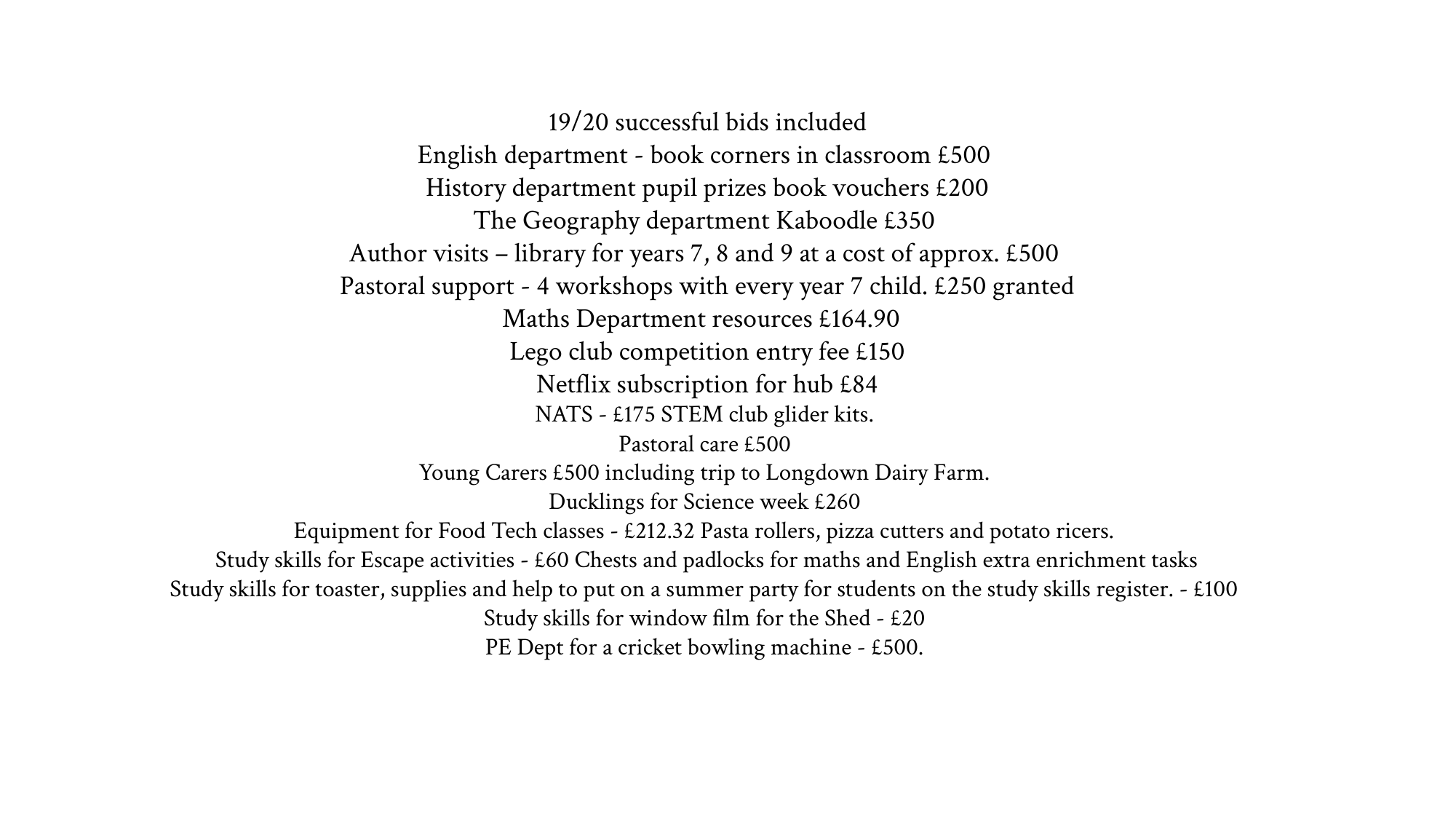

19/20 successful bids included
English department - book corners in classroom £500
History department pupil prizes book vouchers £200
The Geography department Kaboodle £350
Author visits – library for years 7, 8 and 9 at a cost of approx. £500
Pastoral support - 4 workshops with every year 7 child. £250 granted
Maths Department resources £164.90
Lego club competition entry fee £150
Netflix subscription for hub £84
NATS - £175 STEM club glider kits.
Pastoral care £500
Young Carers £500 including trip to Longdown Dairy Farm.
Ducklings for Science week £260
Equipment for Food Tech classes - £212.32 Pasta rollers, pizza cutters and potato ricers.
Study skills for Escape activities - £60 Chests and padlocks for maths and English extra enrichment tasks
Study skills for toaster, supplies and help to put on a summer party for students on the study skills register. - £100
Study skills for window film for the Shed - £20
PE Dept for a cricket bowling machine - £500.